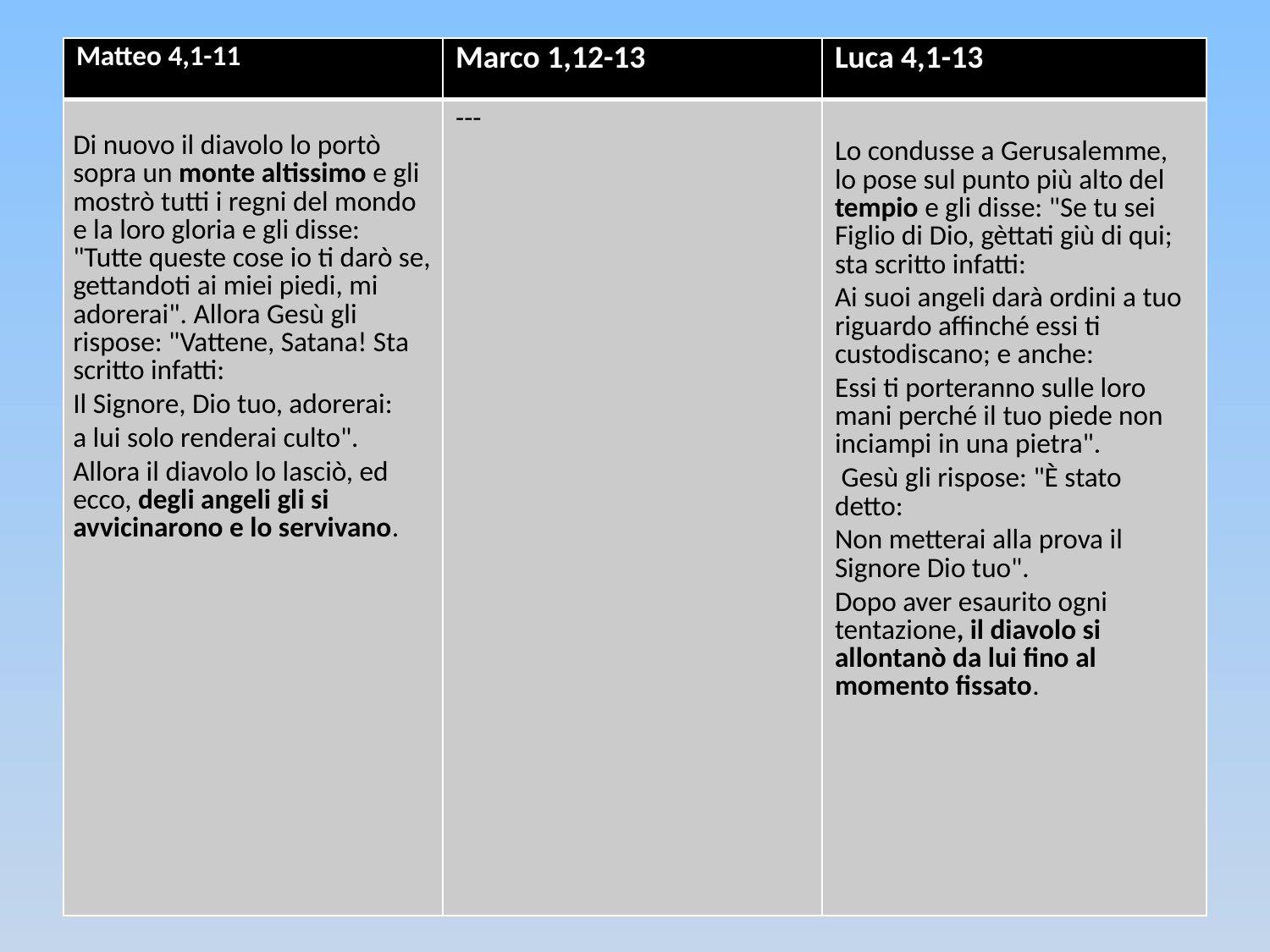

| Matteo 4,1-11 | Marco 1,12-13 | Luca 4,1-13 |
| --- | --- | --- |
| Di nuovo il diavolo lo portò sopra un monte altissimo e gli mostrò tutti i regni del mondo e la loro gloria e gli disse: "Tutte queste cose io ti darò se, gettandoti ai miei piedi, mi adorerai". Allora Gesù gli rispose: "Vattene, Satana! Sta scritto infatti: Il Signore, Dio tuo, adorerai: a lui solo renderai culto". Allora il diavolo lo lasciò, ed ecco, degli angeli gli si avvicinarono e lo servivano. | --- | Lo condusse a Gerusalemme, lo pose sul punto più alto del tempio e gli disse: "Se tu sei Figlio di Dio, gèttati giù di qui; sta scritto infatti: Ai suoi angeli darà ordini a tuo riguardo affinché essi ti custodiscano; e anche: Essi ti porteranno sulle loro mani perché il tuo piede non inciampi in una pietra". Gesù gli rispose: "È stato detto: Non metterai alla prova il Signore Dio tuo". Dopo aver esaurito ogni tentazione, il diavolo si allontanò da lui fino al momento fissato. |
Ma